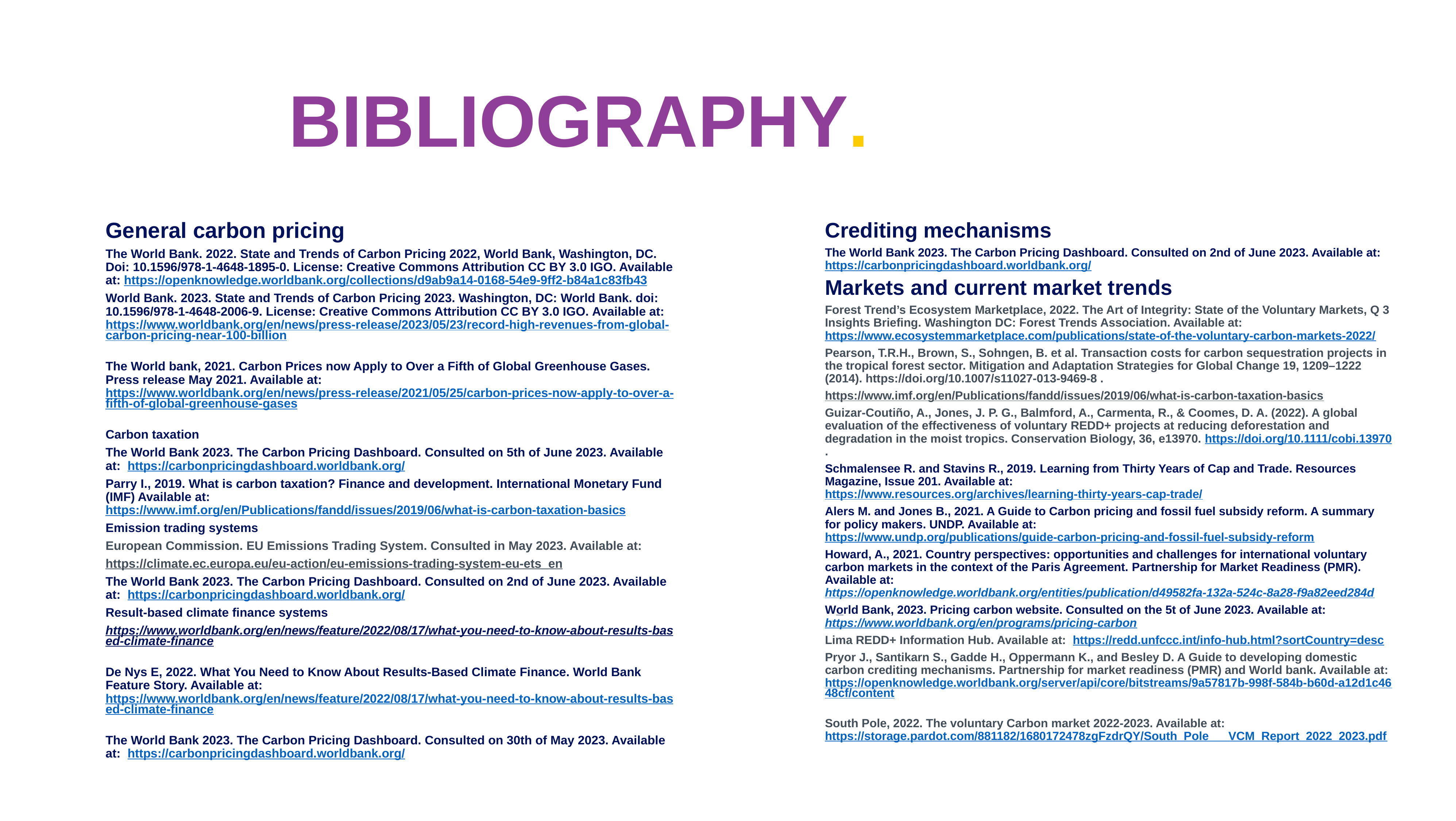

# BIBLIOGRAPHY.
General carbon pricing
The World Bank. 2022. State and Trends of Carbon Pricing 2022, World Bank, Washington, DC. Doi: 10.1596/978-1-4648-1895-0. License: Creative Commons Attribution CC BY 3.0 IGO. Available at: https://openknowledge.worldbank.org/collections/d9ab9a14-0168-54e9-9ff2-b84a1c83fb43
World Bank. 2023. State and Trends of Carbon Pricing 2023. Washington, DC: World Bank. doi: 10.1596/978-1-4648-2006-9. License: Creative Commons Attribution CC BY 3.0 IGO. Available at: https://www.worldbank.org/en/news/press-release/2023/05/23/record-high-revenues-from-global-carbon-pricing-near-100-billion
The World bank, 2021. Carbon Prices now Apply to Over a Fifth of Global Greenhouse Gases. Press release May 2021. Available at: https://www.worldbank.org/en/news/press-release/2021/05/25/carbon-prices-now-apply-to-over-a-fifth-of-global-greenhouse-gases
Carbon taxation
The World Bank 2023. The Carbon Pricing Dashboard. Consulted on 5th of June 2023. Available at:  https://carbonpricingdashboard.worldbank.org/
Parry I., 2019. What is carbon taxation? Finance and development. International Monetary Fund (IMF) Available at: https://www.imf.org/en/Publications/fandd/issues/2019/06/what-is-carbon-taxation-basics
Emission trading systems
European Commission. EU Emissions Trading System. Consulted in May 2023. Available at:
https://climate.ec.europa.eu/eu-action/eu-emissions-trading-system-eu-ets_en
The World Bank 2023. The Carbon Pricing Dashboard. Consulted on 2nd of June 2023. Available at:  https://carbonpricingdashboard.worldbank.org/
Result-based climate finance systems
https://www.worldbank.org/en/news/feature/2022/08/17/what-you-need-to-know-about-results-based-climate-finance
De Nys E, 2022. What You Need to Know About Results-Based Climate Finance. World Bank Feature Story. Available at: https://www.worldbank.org/en/news/feature/2022/08/17/what-you-need-to-know-about-results-based-climate-finance
The World Bank 2023. The Carbon Pricing Dashboard. Consulted on 30th of May 2023. Available at:  https://carbonpricingdashboard.worldbank.org/
Crediting mechanisms
The World Bank 2023. The Carbon Pricing Dashboard. Consulted on 2nd of June 2023. Available at:  https://carbonpricingdashboard.worldbank.org/
Markets and current market trends
Forest Trend’s Ecosystem Marketplace, 2022. The Art of Integrity: State of the Voluntary Markets, Q 3 Insights Briefing. Washington DC: Forest Trends Association. Available at: https://www.ecosystemmarketplace.com/publications/state-of-the-voluntary-carbon-markets-2022/
Pearson, T.R.H., Brown, S., Sohngen, B. et al. Transaction costs for carbon sequestration projects in the tropical forest sector. Mitigation and Adaptation Strategies for Global Change 19, 1209–1222 (2014). https://doi.org/10.1007/s11027-013-9469-8 .
https://www.imf.org/en/Publications/fandd/issues/2019/06/what-is-carbon-taxation-basics
Guizar-Coutiño, A., Jones, J. P. G., Balmford, A., Carmenta, R., & Coomes, D. A. (2022). A global evaluation of the effectiveness of voluntary REDD+ projects at reducing deforestation and degradation in the moist tropics. Conservation Biology, 36, e13970. https://doi.org/10.1111/cobi.13970.
Schmalensee R. and Stavins R., 2019. Learning from Thirty Years of Cap and Trade. Resources Magazine, Issue 201. Available at: https://www.resources.org/archives/learning-thirty-years-cap-trade/
Alers M. and Jones B., 2021. A Guide to Carbon pricing and fossil fuel subsidy reform. A summary for policy makers. UNDP. Available at: https://www.undp.org/publications/guide-carbon-pricing-and-fossil-fuel-subsidy-reform
Howard, A., 2021. Country perspectives: opportunities and challenges for international voluntary carbon markets in the context of the Paris Agreement. Partnership for Market Readiness (PMR). Available at: https://openknowledge.worldbank.org/entities/publication/d49582fa-132a-524c-8a28-f9a82eed284d
World Bank, 2023. Pricing carbon website. Consulted on the 5t of June 2023. Available at: https://www.worldbank.org/en/programs/pricing-carbon
Lima REDD+ Information Hub. Available at:  https://redd.unfccc.int/info-hub.html?sortCountry=desc
Pryor J., Santikarn S., Gadde H., Oppermann K., and Besley D. A Guide to developing domestic carbon crediting mechanisms. Partnership for market readiness (PMR) and World bank. Available at: https://openknowledge.worldbank.org/server/api/core/bitstreams/9a57817b-998f-584b-b60d-a12d1c4648cf/content
South Pole, 2022. The voluntary Carbon market 2022-2023. Available at: https://storage.pardot.com/881182/1680172478zgFzdrQY/South_Pole___VCM_Report_2022_2023.pdf